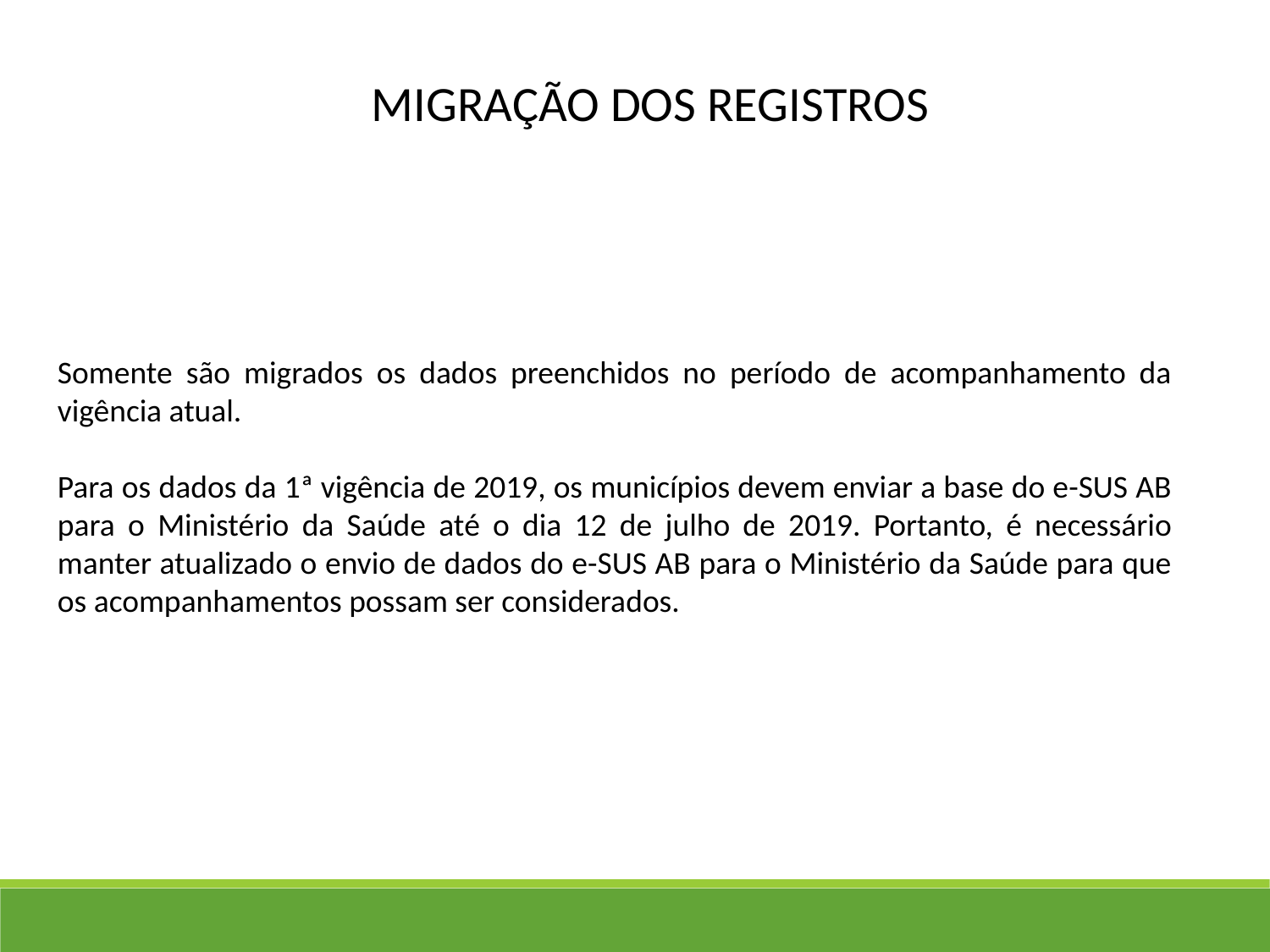

MIGRAÇÃO DOS REGISTROS
Somente são migrados os dados preenchidos no período de acompanhamento da vigência atual.

Para os dados da 1ª vigência de 2019, os municípios devem enviar a base do e-SUS AB para o Ministério da Saúde até o dia 12 de julho de 2019. Portanto, é necessário manter atualizado o envio de dados do e-SUS AB para o Ministério da Saúde para que os acompanhamentos possam ser considerados.